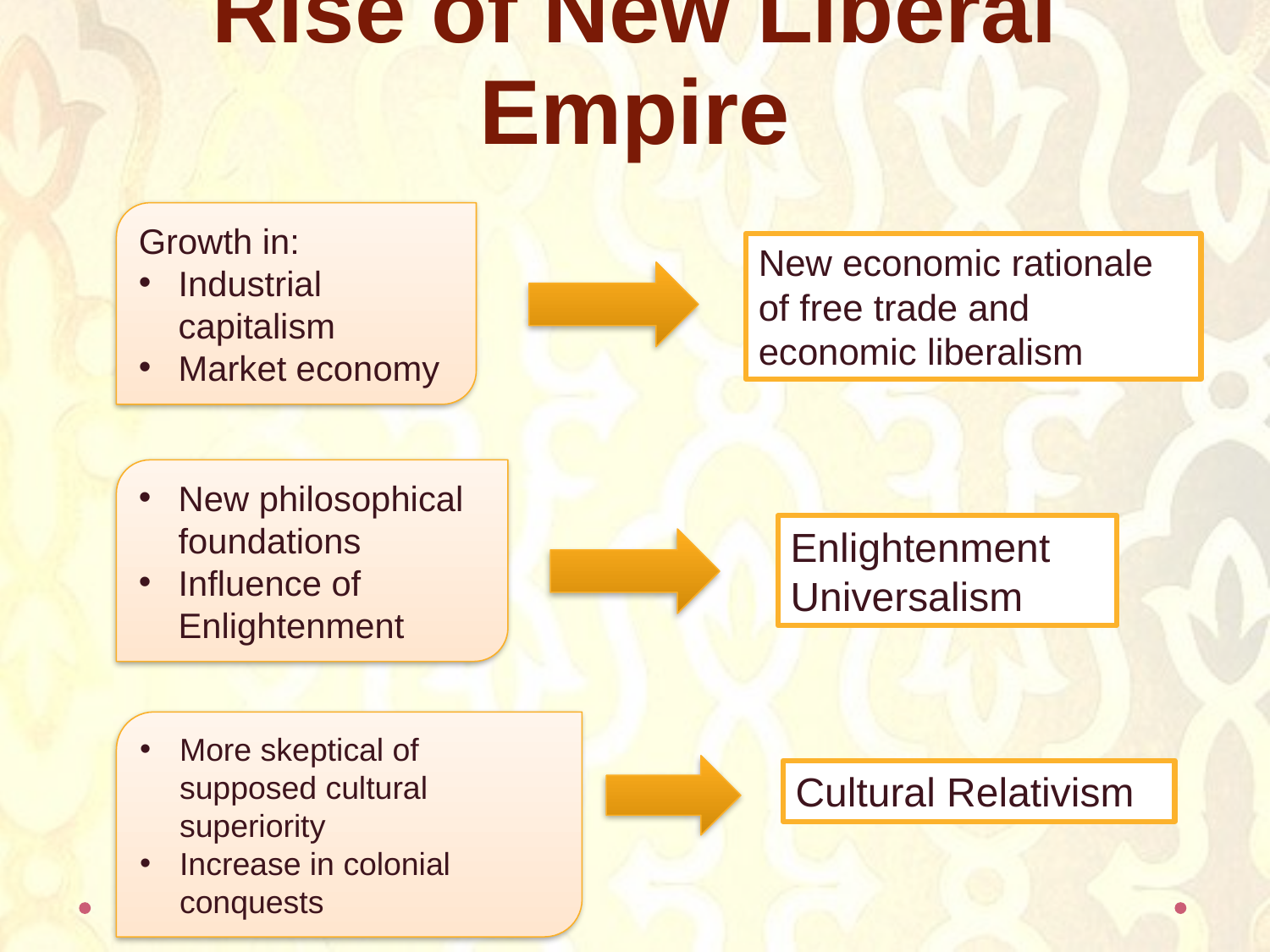

# Rise of New Liberal Empire
Growth in:
Industrial capitalism
Market economy
New economic rationale of free trade and economic liberalism

New philosophical foundations
Influence of Enlightenment
Enlightenment Universalism

More skeptical of supposed cultural superiority
Increase in colonial conquests

Cultural Relativism